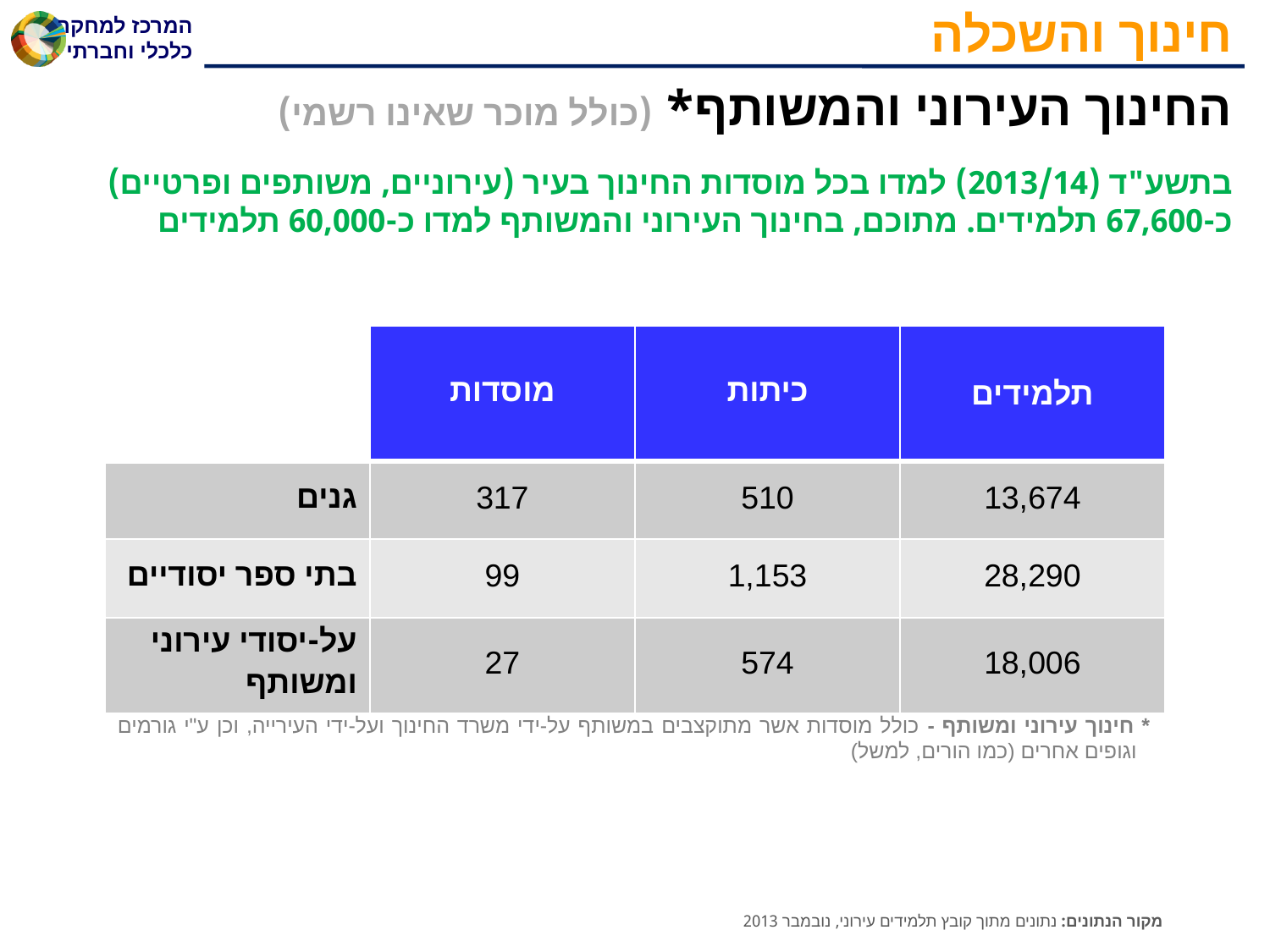

# חינוך והשכלה
החינוך העירוני והמשותף* (כולל מוכר שאינו רשמי)
בתשע"ד (2013/14) למדו בכל מוסדות החינוך בעיר (עירוניים, משותפים ופרטיים) כ-67,600 תלמידים. מתוכם, בחינוך העירוני והמשותף למדו כ-60,000 תלמידים
|  | מוסדות | כיתות | תלמידים |
| --- | --- | --- | --- |
| גנים | 317 | 510 | 13,674 |
| בתי ספר יסודיים | 99 | 1,153 | 28,290 |
| על-יסודי עירוני ומשותף | 27 | 574 | 18,006 |
* חינוך עירוני ומשותף - כולל מוסדות אשר מתוקצבים במשותף על-ידי משרד החינוך ועל-ידי העירייה, וכן ע"י גורמים וגופים אחרים (כמו הורים, למשל)
25

מקור הנתונים: נתונים מתוך קובץ תלמידים עירוני, נובמבר 2013